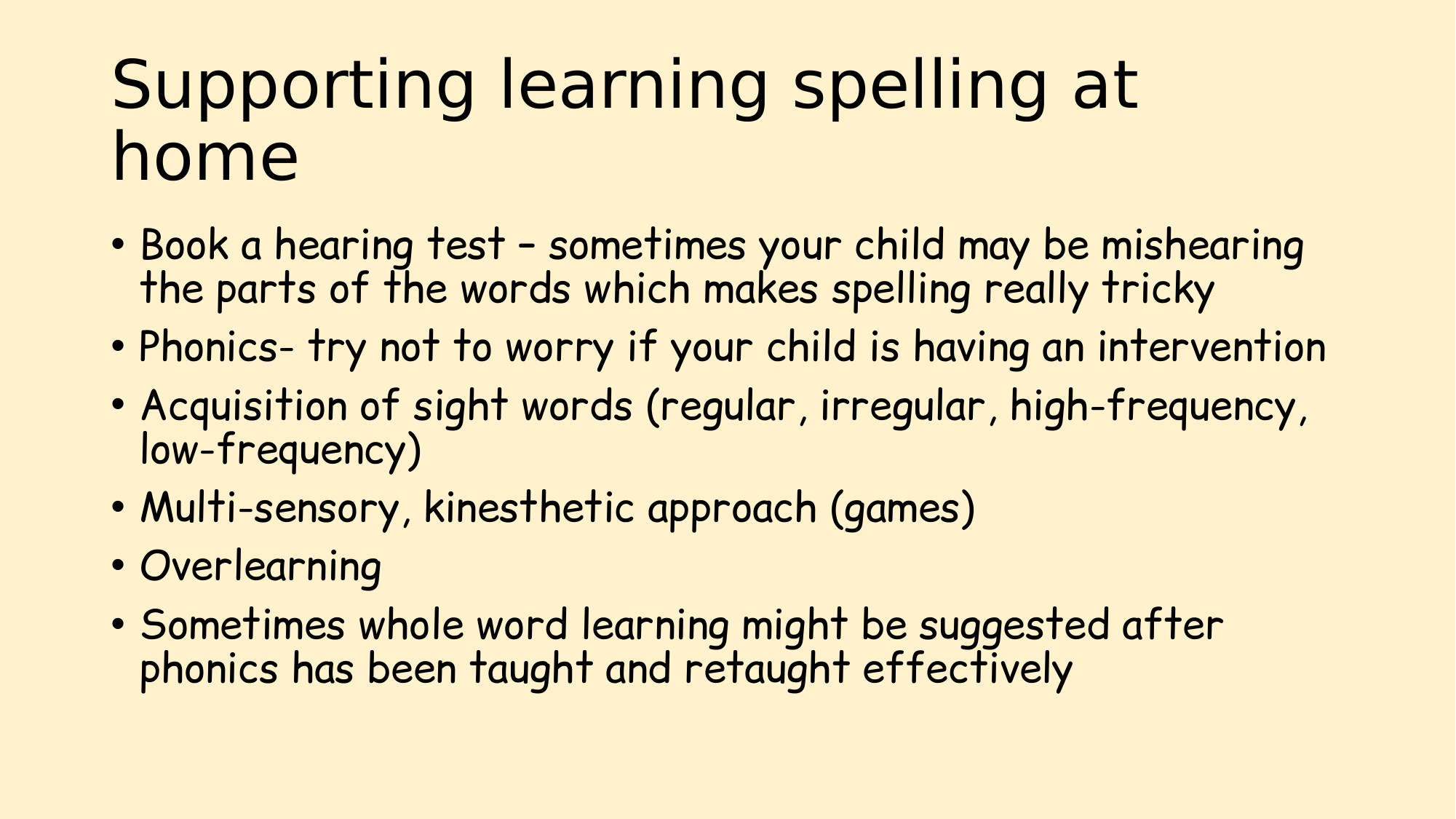

# Supporting learning spelling at home
Book a hearing test – sometimes your child may be mishearing the parts of the words which makes spelling really tricky
Phonics- try not to worry if your child is having an intervention
Acquisition of sight words (regular, irregular, high-frequency, low-frequency)
Multi-sensory, kinesthetic approach (games)
Overlearning
Sometimes whole word learning might be suggested after phonics has been taught and retaught effectively